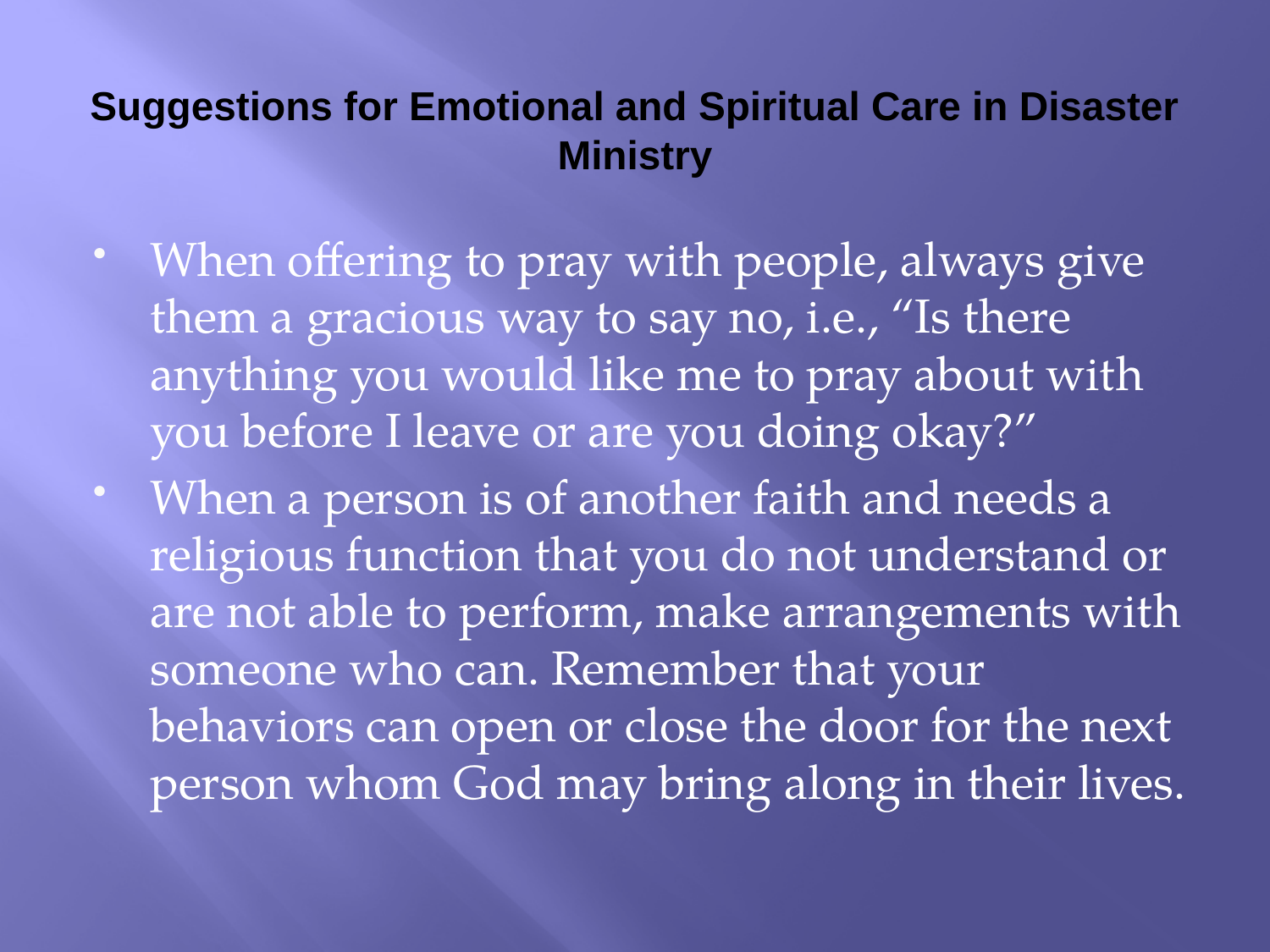

# Suggestions for Emotional and Spiritual Care in Disaster Ministry
When offering to pray with people, always give them a gracious way to say no, i.e., “Is there anything you would like me to pray about with you before I leave or are you doing okay?”
When a person is of another faith and needs a religious function that you do not understand or are not able to perform, make arrangements with someone who can. Remember that your behaviors can open or close the door for the next person whom God may bring along in their lives.